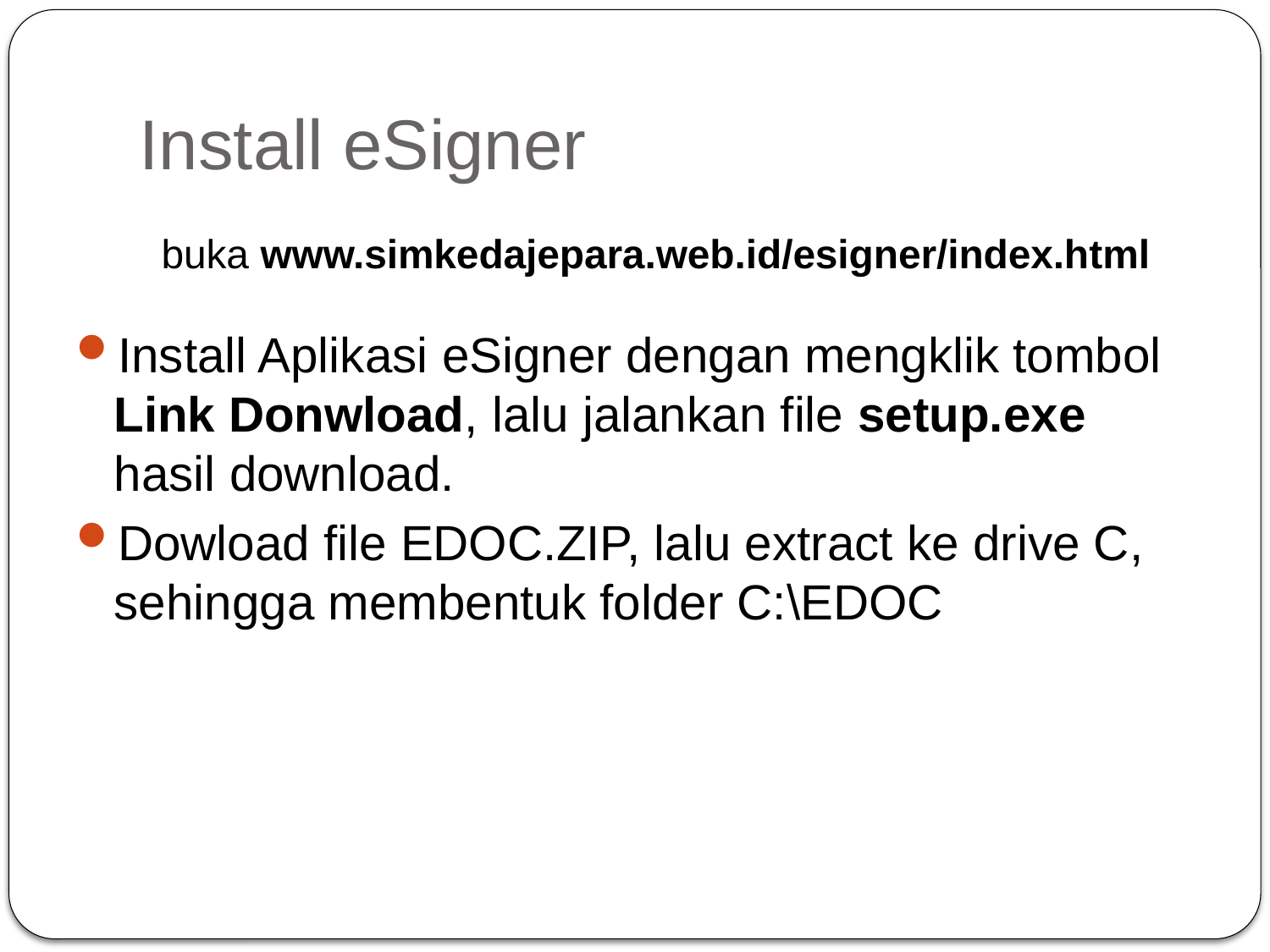

# Install eSigner
buka www.simkedajepara.web.id/esigner/index.html
Install Aplikasi eSigner dengan mengklik tombol Link Donwload, lalu jalankan file setup.exe hasil download.
Dowload file EDOC.ZIP, lalu extract ke drive C, sehingga membentuk folder C:\EDOC